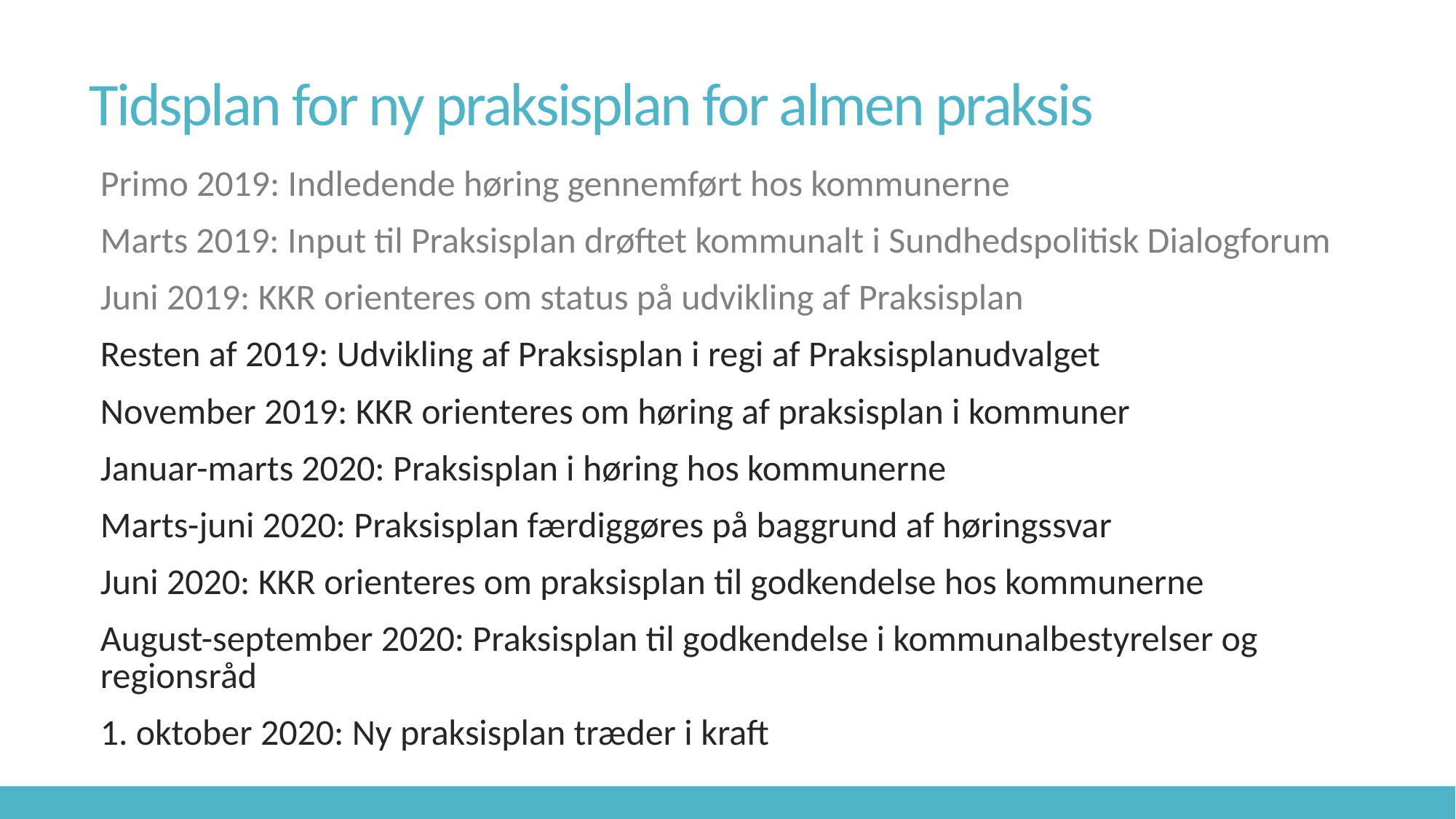

# Tidsplan for ny praksisplan for almen praksis
Primo 2019: Indledende høring gennemført hos kommunerne
Marts 2019: Input til Praksisplan drøftet kommunalt i Sundhedspolitisk Dialogforum
Juni 2019: KKR orienteres om status på udvikling af Praksisplan
Resten af 2019: Udvikling af Praksisplan i regi af Praksisplanudvalget
November 2019: KKR orienteres om høring af praksisplan i kommuner
Januar-marts 2020: Praksisplan i høring hos kommunerne
Marts-juni 2020: Praksisplan færdiggøres på baggrund af høringssvar
Juni 2020: KKR orienteres om praksisplan til godkendelse hos kommunerne
August-september 2020: Praksisplan til godkendelse i kommunalbestyrelser og regionsråd
1. oktober 2020: Ny praksisplan træder i kraft